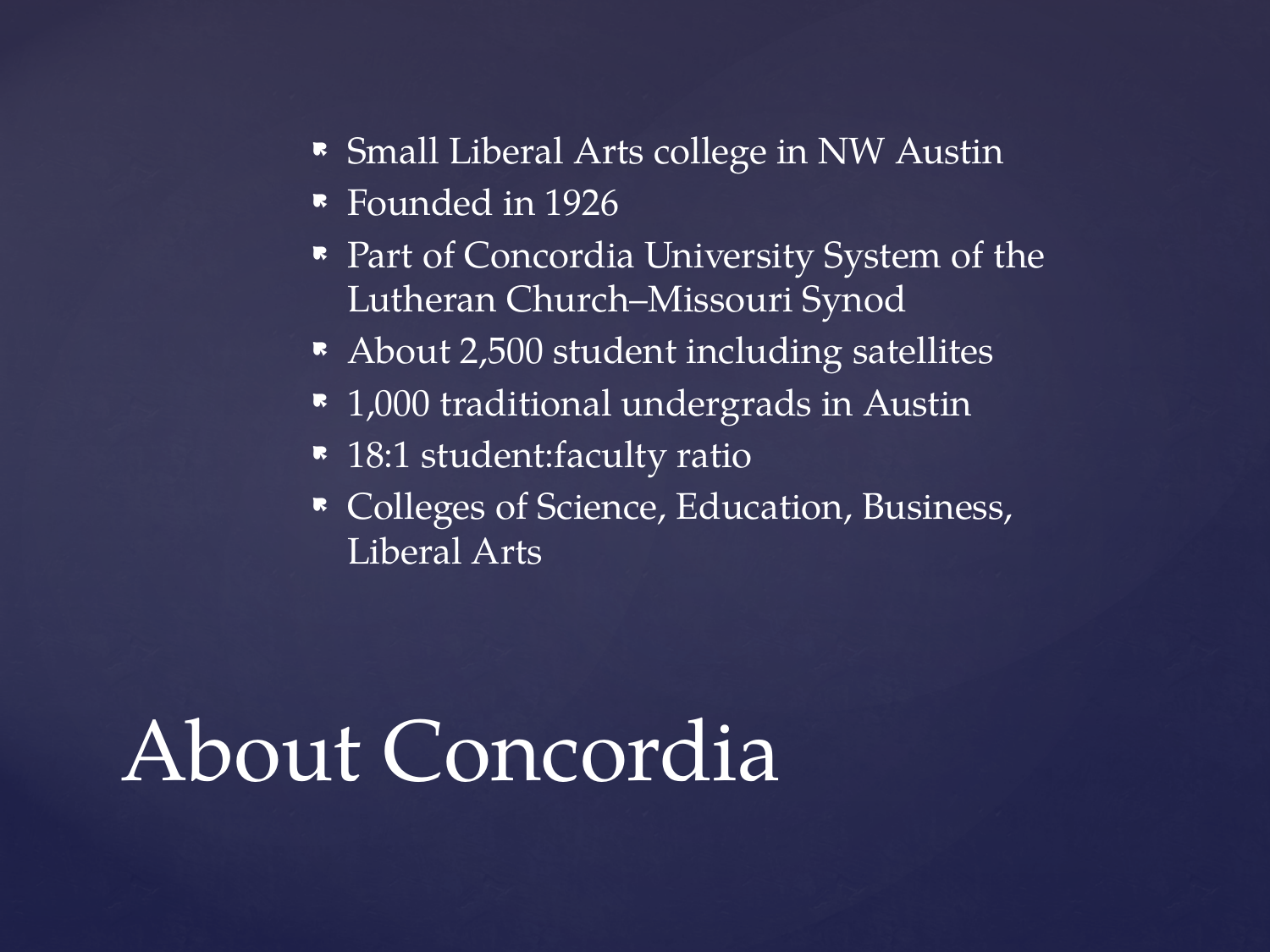

Small Liberal Arts college in NW Austin
Founded in 1926
Part of Concordia University System of the Lutheran Church–Missouri Synod
About 2,500 student including satellites
1,000 traditional undergrads in Austin
18:1 student:faculty ratio
Colleges of Science, Education, Business, Liberal Arts
# About Concordia